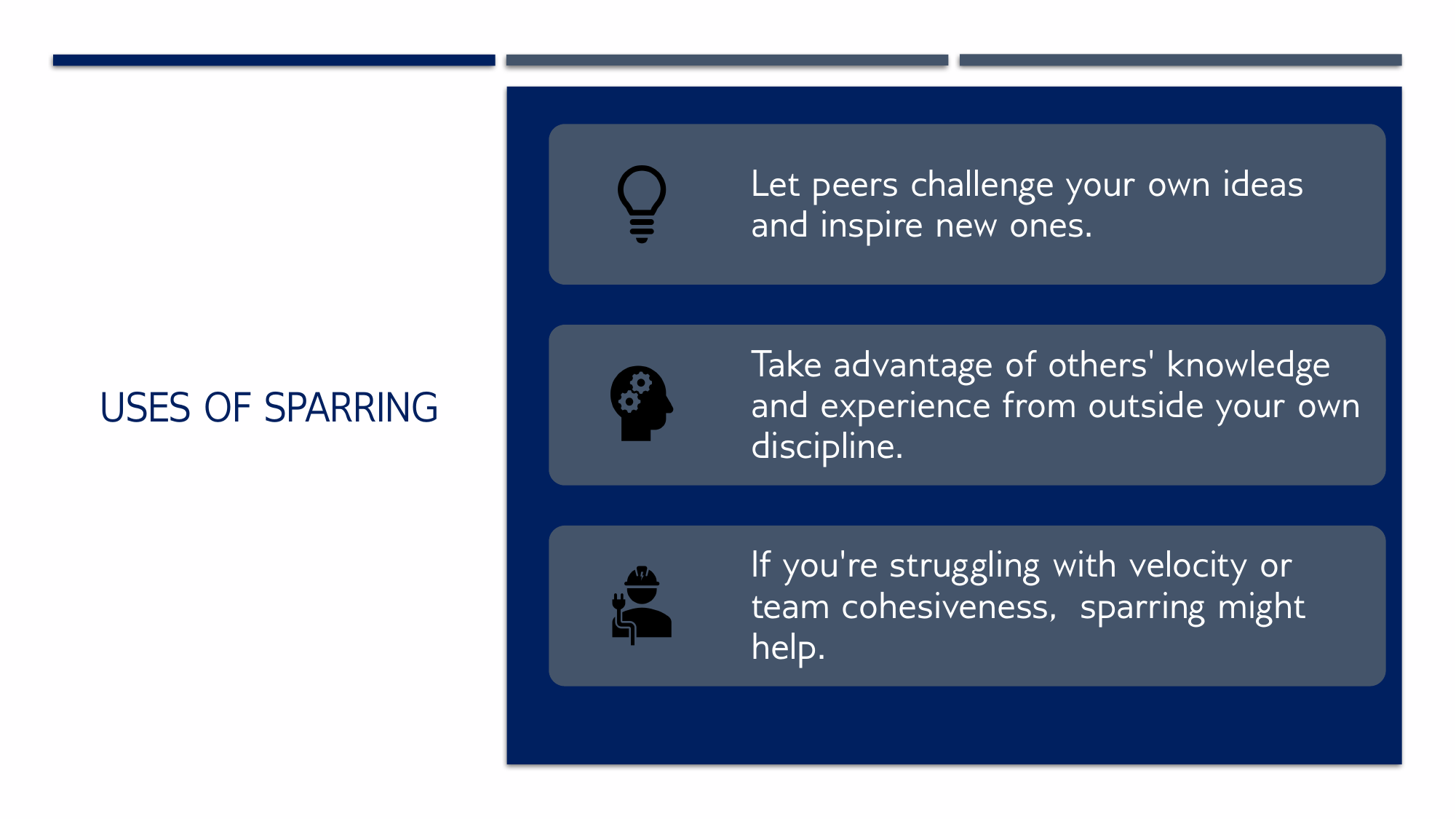

# Uses of sparring
Let peers challenge your own ideas and inspire new ones.
Take advantage of others' knowledge and experience from outside your own discipline.
If you're struggling with velocity or team cohesiveness,  sparring might help.